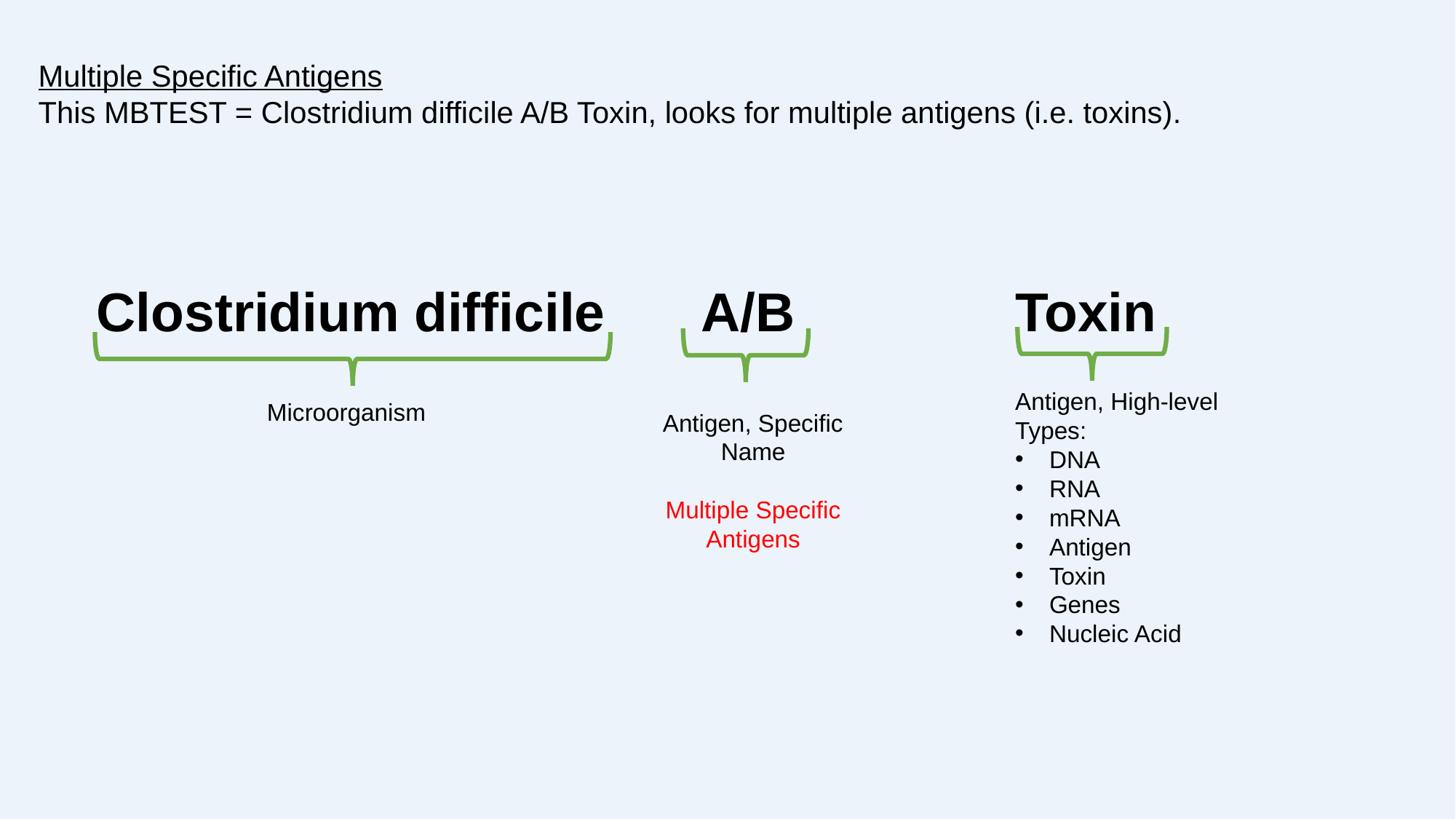

Multiple Specific Antigens
This MBTEST = Clostridium difficile A/B Toxin, looks for multiple antigens (i.e. toxins).

A/B
Clostridium difficile
Toxin

Antigen, High-level
Types:
DNA
RNA
mRNA
Antigen
Toxin
Genes
Nucleic Acid
Microorganism
Antigen, Specific Name

Multiple Specific Antigens